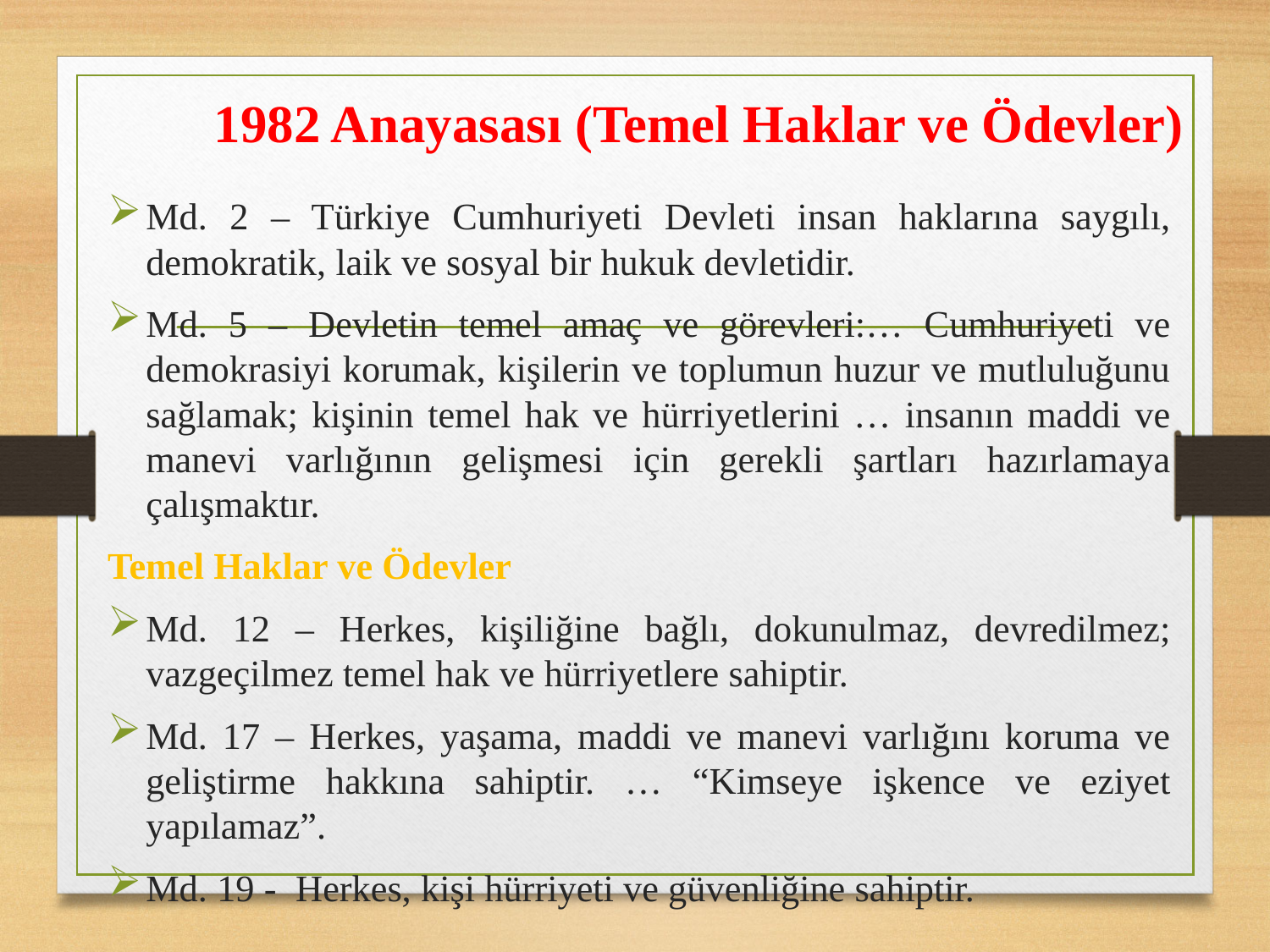

# 1982 Anayasası (Temel Haklar ve Ödevler)
Md. 2 – Türkiye Cumhuriyeti Devleti insan haklarına saygılı, demokratik, laik ve sosyal bir hukuk devletidir.
Md. 5 – Devletin temel amaç ve görevleri:… Cumhuriyeti ve demokrasiyi korumak, kişilerin ve toplumun huzur ve mutluluğunu sağlamak; kişinin temel hak ve hürriyetlerini … insanın maddi ve manevi varlığının gelişmesi için gerekli şartları hazırlamaya çalışmaktır.
Temel Haklar ve Ödevler
Md. 12 – Herkes, kişiliğine bağlı, dokunulmaz, devredilmez; vazgeçilmez temel hak ve hürriyetlere sahiptir.
Md. 17 – Herkes, yaşama, maddi ve manevi varlığını koruma ve geliştirme hakkına sahiptir. … “Kimseye işkence ve eziyet yapılamaz”.
Md. 19 -  Herkes, kişi hürriyeti ve güvenliğine sahiptir.